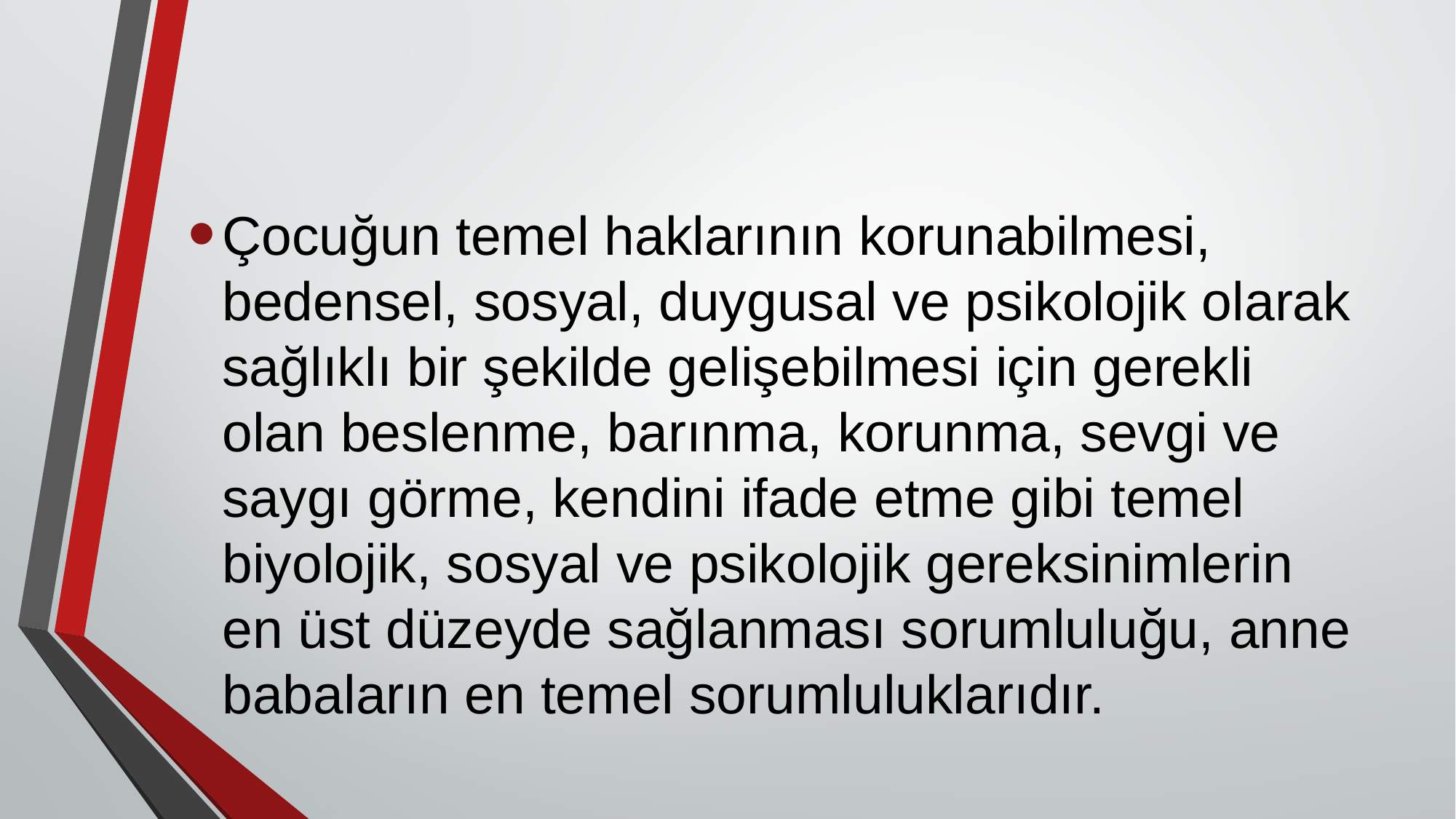

Çocuğun temel haklarının korunabilmesi, bedensel, sosyal, duygusal ve psikolojik olarak sağlıklı bir şekilde gelişebilmesi için gerekli olan beslenme, barınma, korunma, sevgi ve saygı görme, kendini ifade etme gibi temel biyolojik, sosyal ve psikolojik gereksinimlerin en üst düzeyde sağlanması sorumluluğu, anne babaların en temel sorumluluklarıdır.